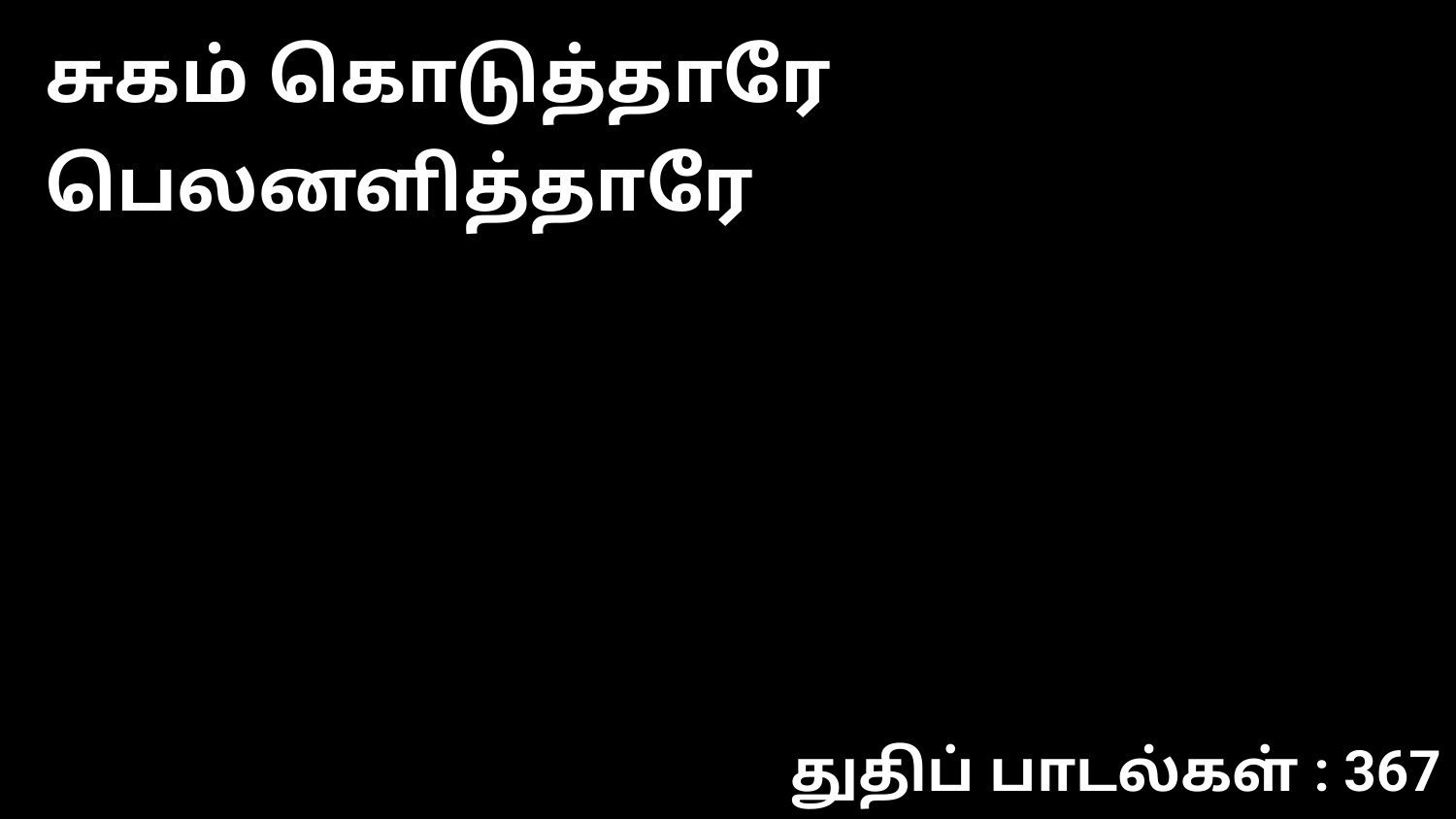

சுகம் கொடுத்தாரே பெலனளித்தாரே
துதிப் பாடல்கள் : 367